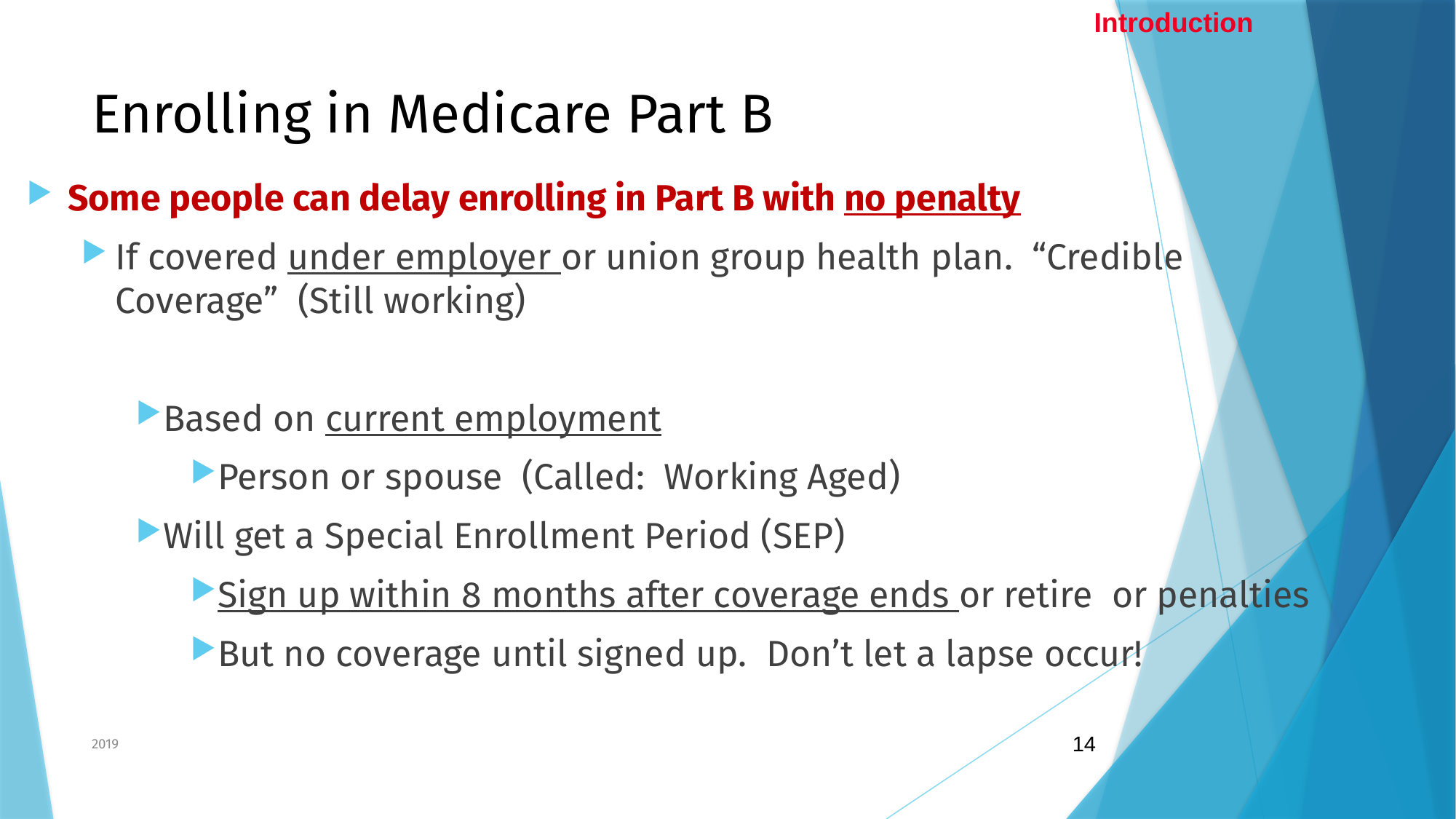

Introduction
# Enrolling in Medicare Part B
Some people can delay enrolling in Part B with no penalty
If covered under employer or union group health plan.  “Credible Coverage”  (Still working)

Based on current employment
Person or spouse  (Called:  Working Aged)
Will get a Special Enrollment Period (SEP)
Sign up within 8 months after coverage ends or retire  or penalties
But no coverage until signed up.  Don’t let a lapse occur!
2019
14